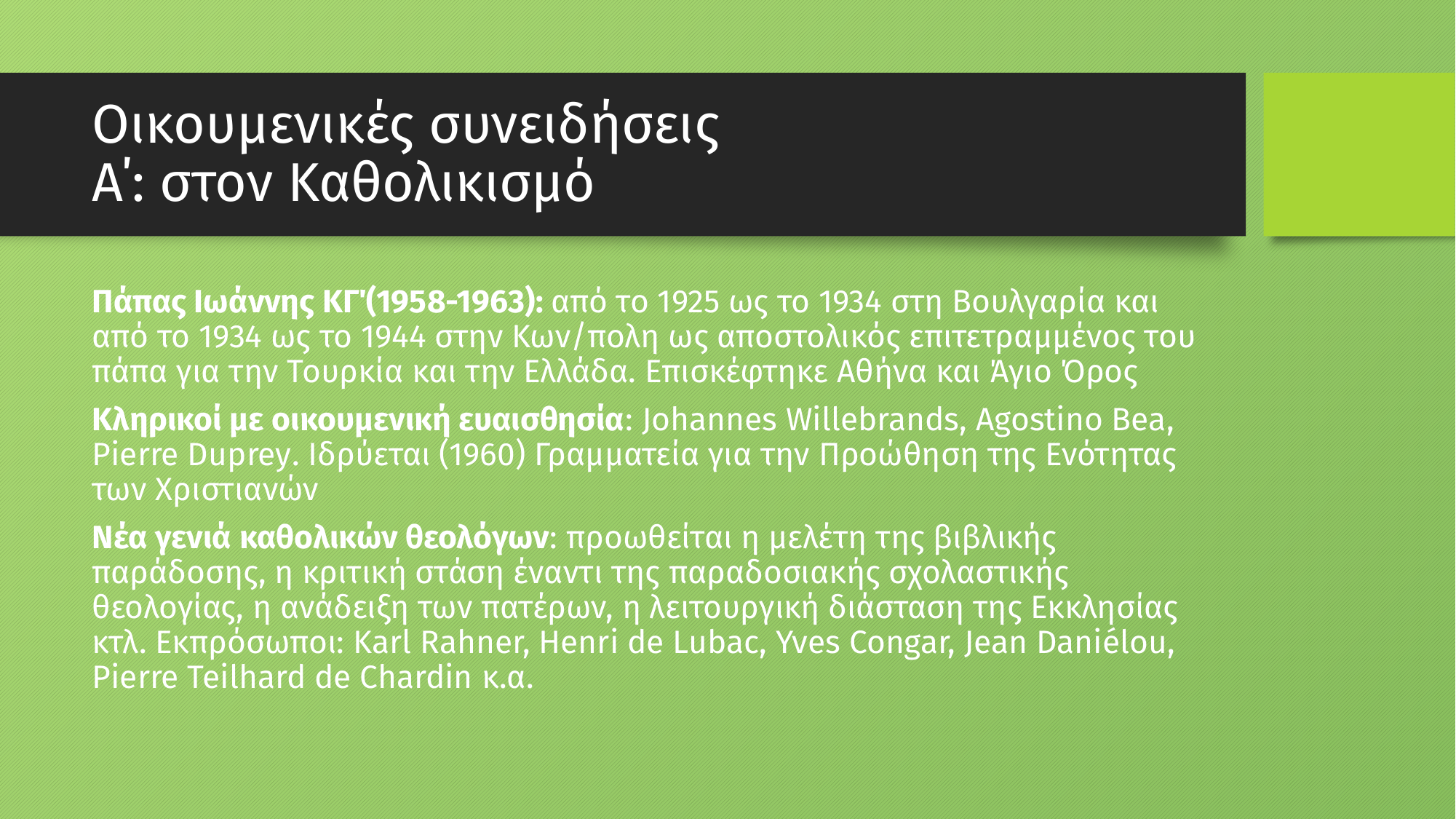

# Οικουμενικές συνειδήσεις A΄: στον Καθολικισμό
Πάπας Ιωάννης ΚΓ΄(1958-1963): από το 1925 ως το 1934 στη Βουλγαρία και από το 1934 ως το 1944 στην Κων/πολη ως αποστολικός επιτετραμμένος του πάπα για την Τουρκία και την Ελλάδα. Επισκέφτηκε Αθήνα και Άγιο Όρος
Κληρικοί με οικουμενική ευαισθησία: Johannes Willebrands, Agostino Bea, Pierre Duprey. Ιδρύεται (1960) Γραμματεία για την Προώθηση της Ενότητας των Χριστιανών
Νέα γενιά καθολικών θεολόγων: προωθείται η μελέτη της βιβλικής παράδοσης, η κριτική στάση έναντι της παραδοσιακής σχολαστικής θεολογίας, η ανάδειξη των πατέρων, η λειτουργική διάσταση της Εκκλησίας κτλ. Εκπρόσωποι: Karl Rahner, Henri de Lubac, Yves Congar, Jean Daniélou, Pierre Teilhard de Chardin κ.α.